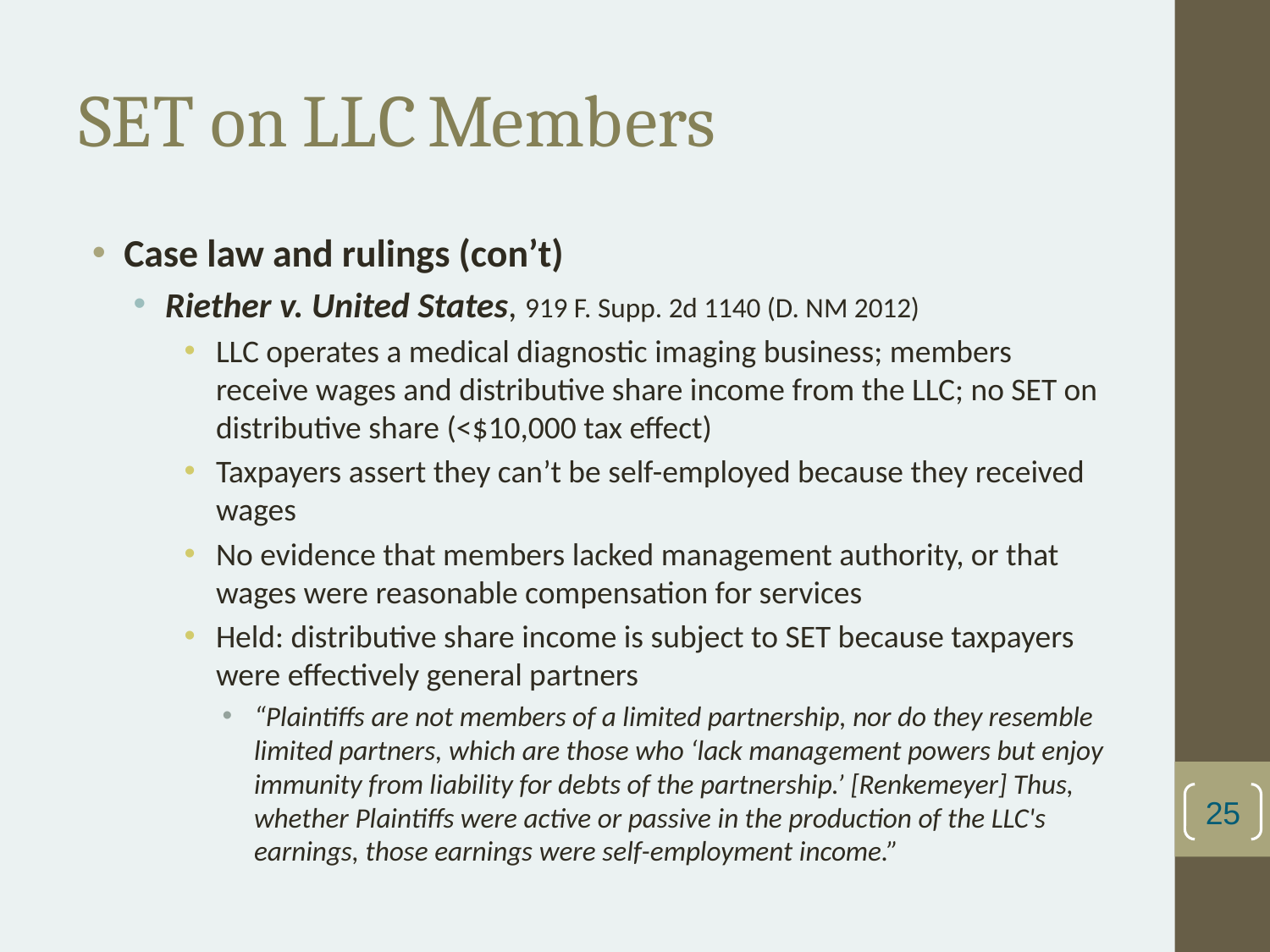

# SET on LLC Members
Case law and rulings (con’t)
Riether v. United States, 919 F. Supp. 2d 1140 (D. NM 2012)
LLC operates a medical diagnostic imaging business; members receive wages and distributive share income from the LLC; no SET on distributive share (<$10,000 tax effect)
Taxpayers assert they can’t be self-employed because they received wages
No evidence that members lacked management authority, or that wages were reasonable compensation for services
Held: distributive share income is subject to SET because taxpayers were effectively general partners
“Plaintiffs are not members of a limited partnership, nor do they resemble limited partners, which are those who ‘lack management powers but enjoy immunity from liability for debts of the partnership.’ [Renkemeyer] Thus, whether Plaintiffs were active or passive in the production of the LLC's earnings, those earnings were self-employment income.”
25